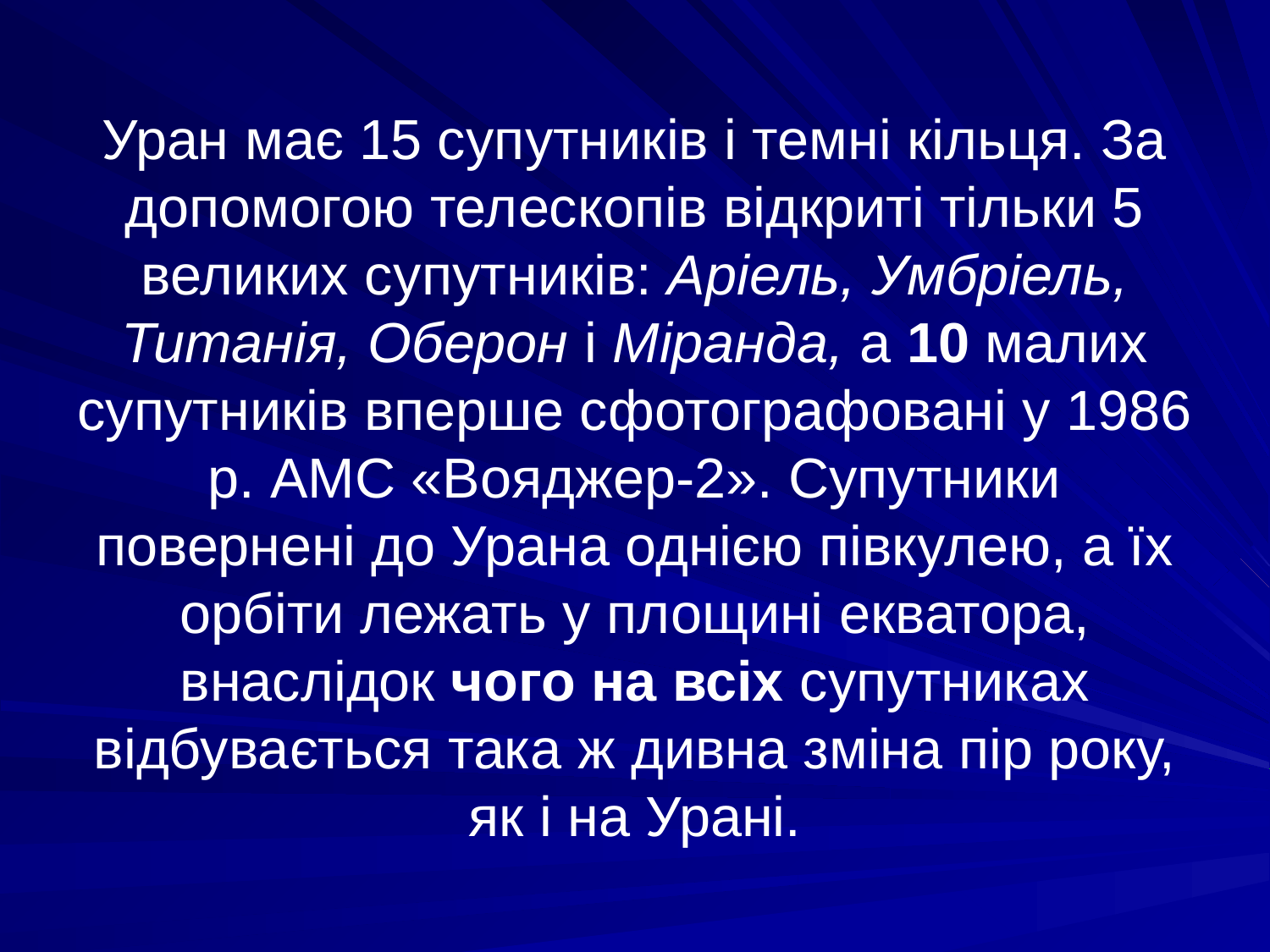

# Уран має 15 супутників і темні кільця. За допомогою телескопів відкриті тільки 5 великих су­путників: Аріель, Умбріель, Титанія, Оберон і Міранда, а 10 малих супутників вперше сфотографовані у 1986 р. АМС «Вояджер-2». Супутники повернені до Урана однією півкулею, а їх орбіти лежать у площині екватора, внаслідок чого на всіх супутниках відбувається така ж дивна зміна пір року, як і на Урані.